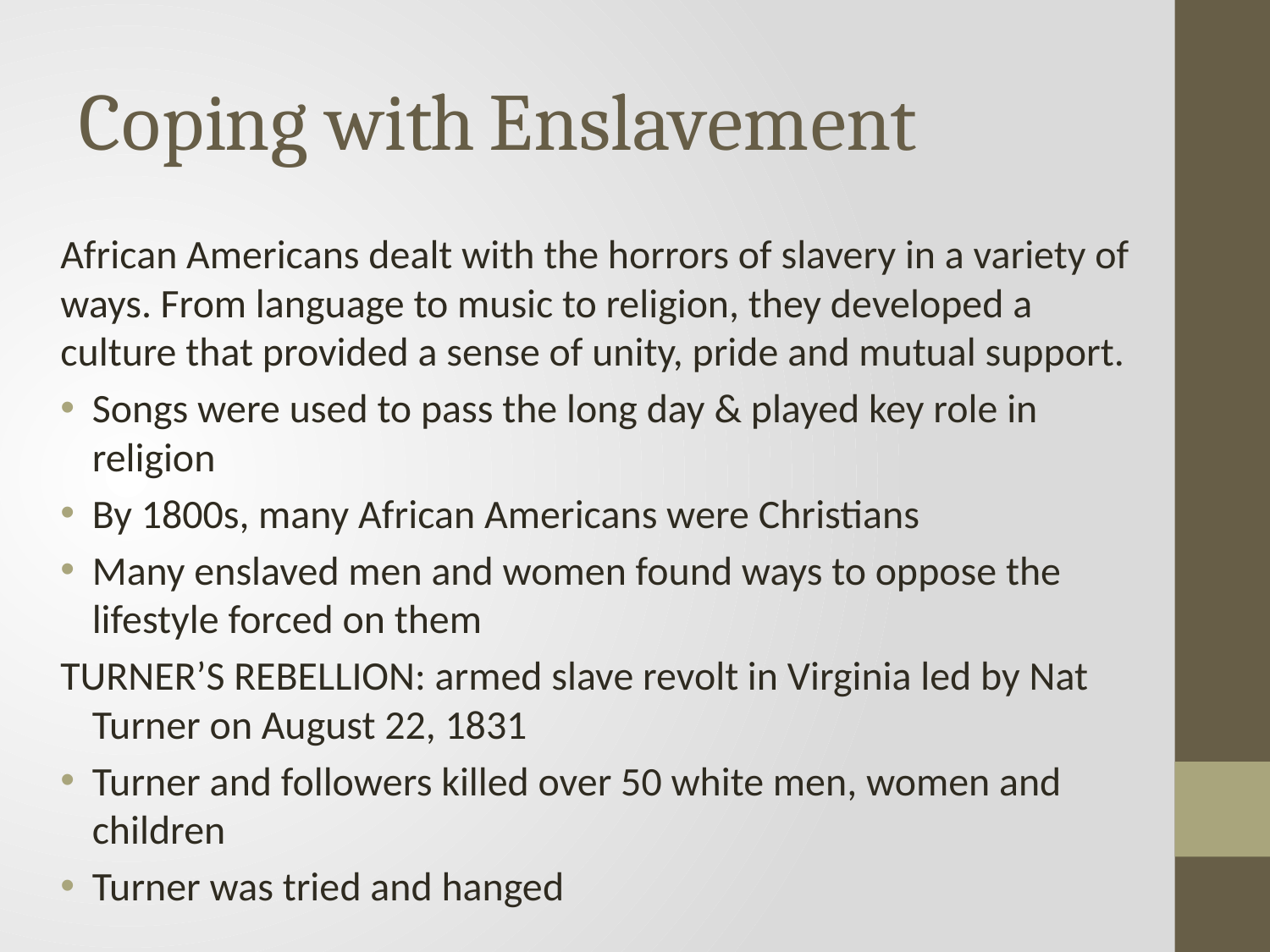

# Coping with Enslavement
African Americans dealt with the horrors of slavery in a variety of ways. From language to music to religion, they developed a culture that provided a sense of unity, pride and mutual support.
Songs were used to pass the long day & played key role in religion
By 1800s, many African Americans were Christians
Many enslaved men and women found ways to oppose the lifestyle forced on them
TURNER’S REBELLION: armed slave revolt in Virginia led by Nat Turner on August 22, 1831
Turner and followers killed over 50 white men, women and children
Turner was tried and hanged